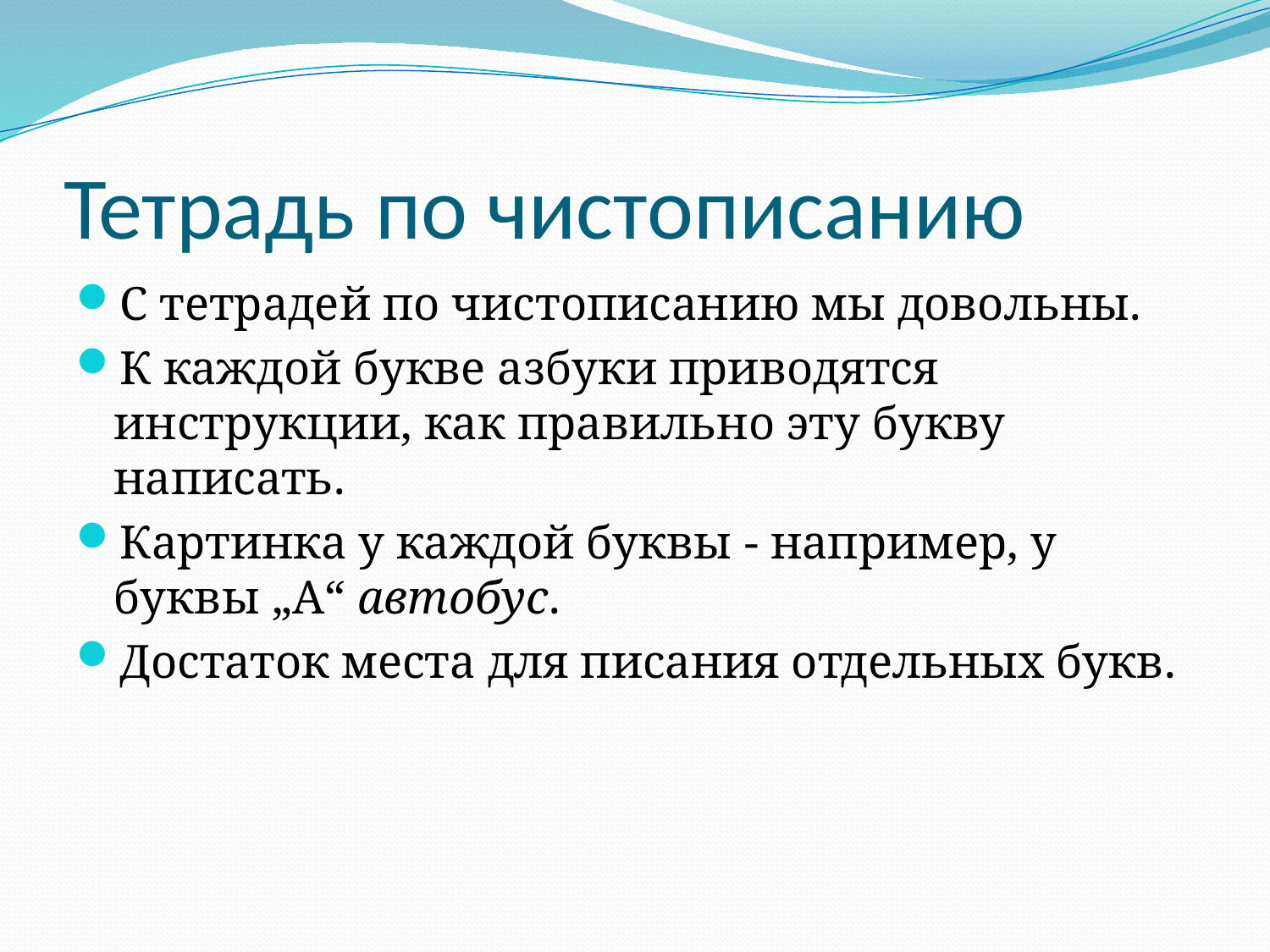

# Тетрадь по чистописанию
С тетрадей по чистописанию мы довольны.
К каждой букве азбуки приводятся инструкции, как правильно эту букву написать.
Картинка у каждой буквы - например, у буквы „А“ автобус.
Достаток места для писания отдельных букв.